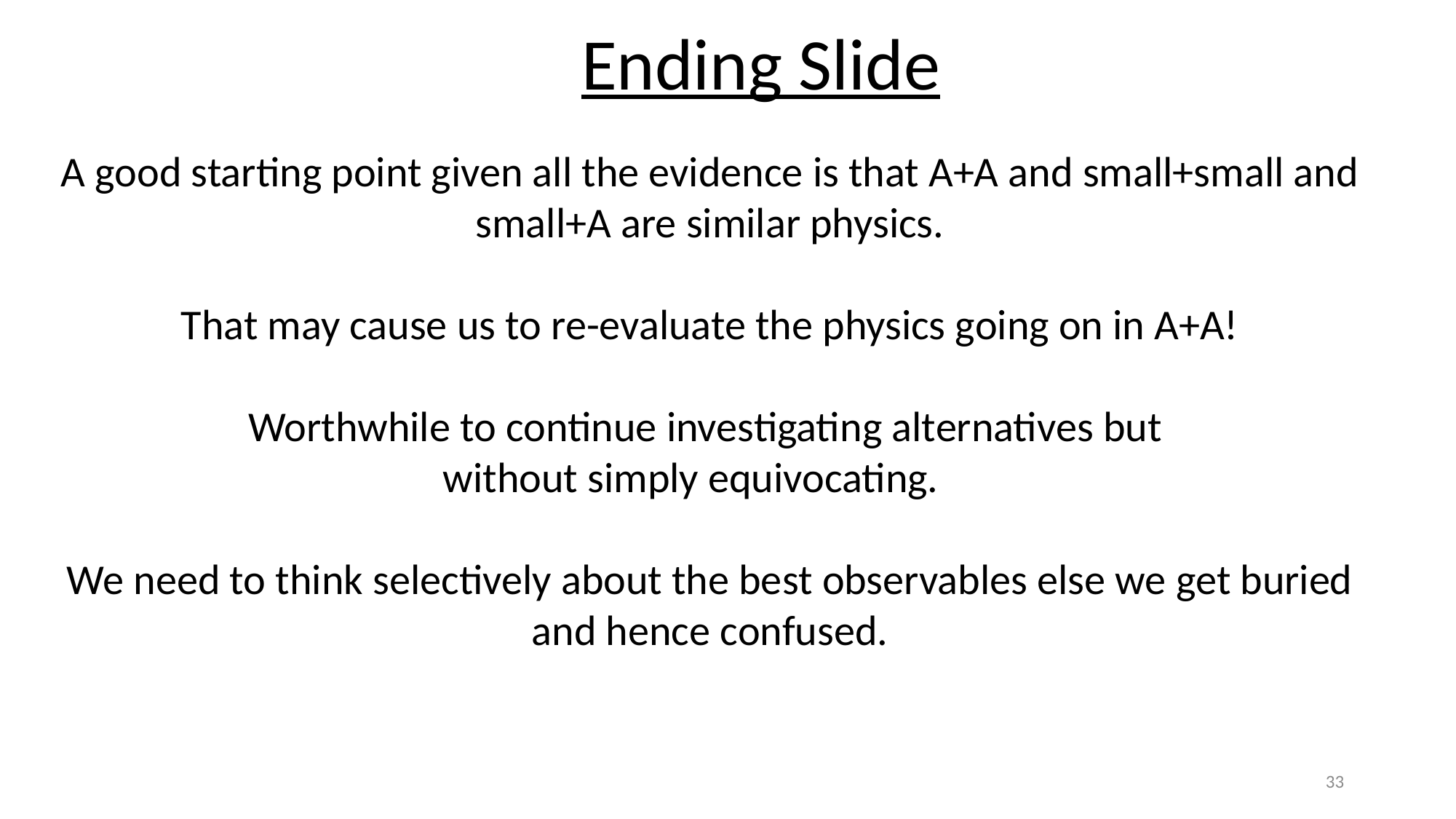

Ending Slide
A good starting point given all the evidence is that A+A and small+small and small+A are similar physics.

That may cause us to re-evaluate the physics going on in A+A!

Worthwhile to continue investigating alternatives but
without simply equivocating.

We need to think selectively about the best observables else we get buried and hence confused.
33